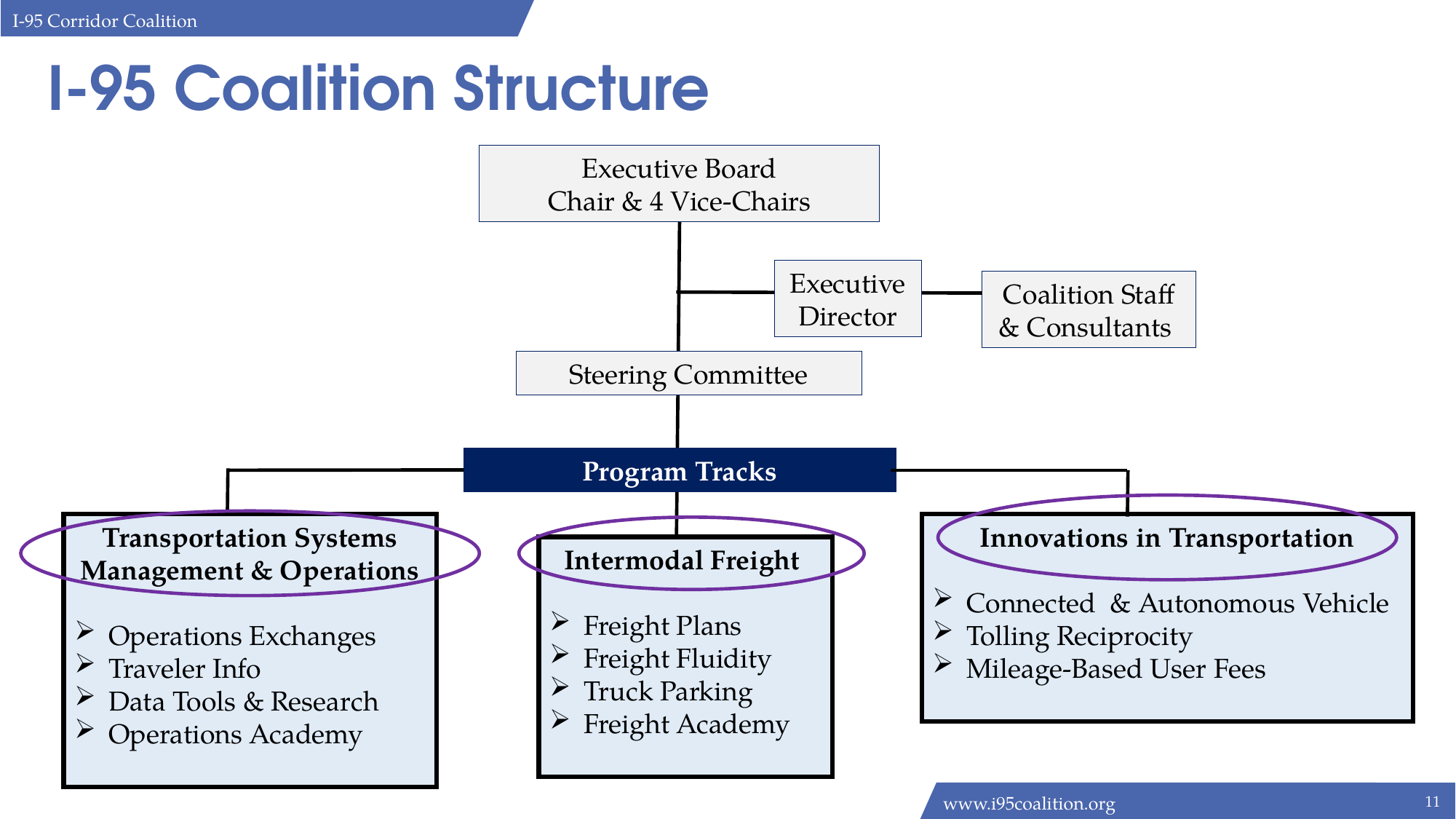

# I-95 Coalition Structure
Executive Board
Chair & 4 Vice-Chairs
Executive Director
Coalition Staff & Consultants
Steering Committee
Program Tracks

Transportation Systems Management & Operations

Operations Exchanges
Traveler Info
Data Tools & Research
Operations Academy

Innovations in Transportation

Connected  & Autonomous Vehicle
Tolling Reciprocity
Mileage-Based User Fees

Intermodal Freight

Freight Plans
Freight Fluidity
Truck Parking
Freight Academy

11